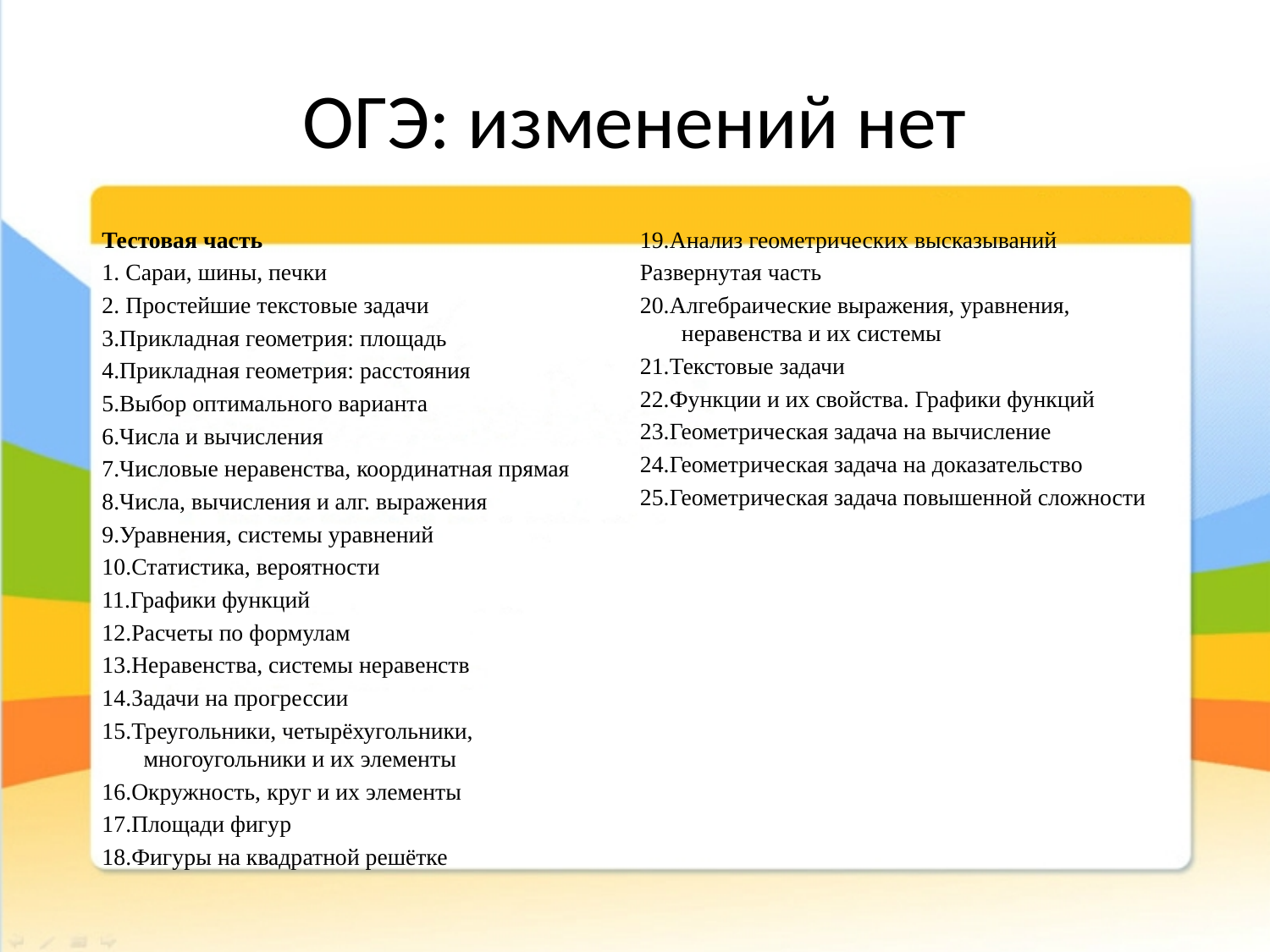

# ОГЭ: изменений нет
Тестовая часть
1. Сараи, шины, печки
2. Простейшие текстовые задачи
3.Прикладная геометрия: площадь
4.Прикладная геометрия: расстояния
5.Выбор оптимального варианта
6.Числа и вычисления
7.Числовые неравенства, координатная прямая
8.Числа, вычисления и алг. выражения
9.Уравнения, системы уравнений
10.Статистика, вероятности
11.Графики функций
12.Расчеты по формулам
13.Не­ра­вен­ства, системы неравенств
14.Задачи на прогрессии
15.Треугольники, четырёхугольники, многоугольники и их элементы
16.Окружность, круг и их элементы
17.Площади фигур
18.Фигуры на квадратной решётке
19.Анализ геометрических высказываний
Развернутая часть
20.Алгебраические выражения, уравнения, неравенства и их системы
21.Текстовые задачи
22.Функции и их свойства. Графики функций
23.Геометрическая задача на вычисление
24.Геометрическая задача на доказательство
25.Геометрическая задача повышенной сложности